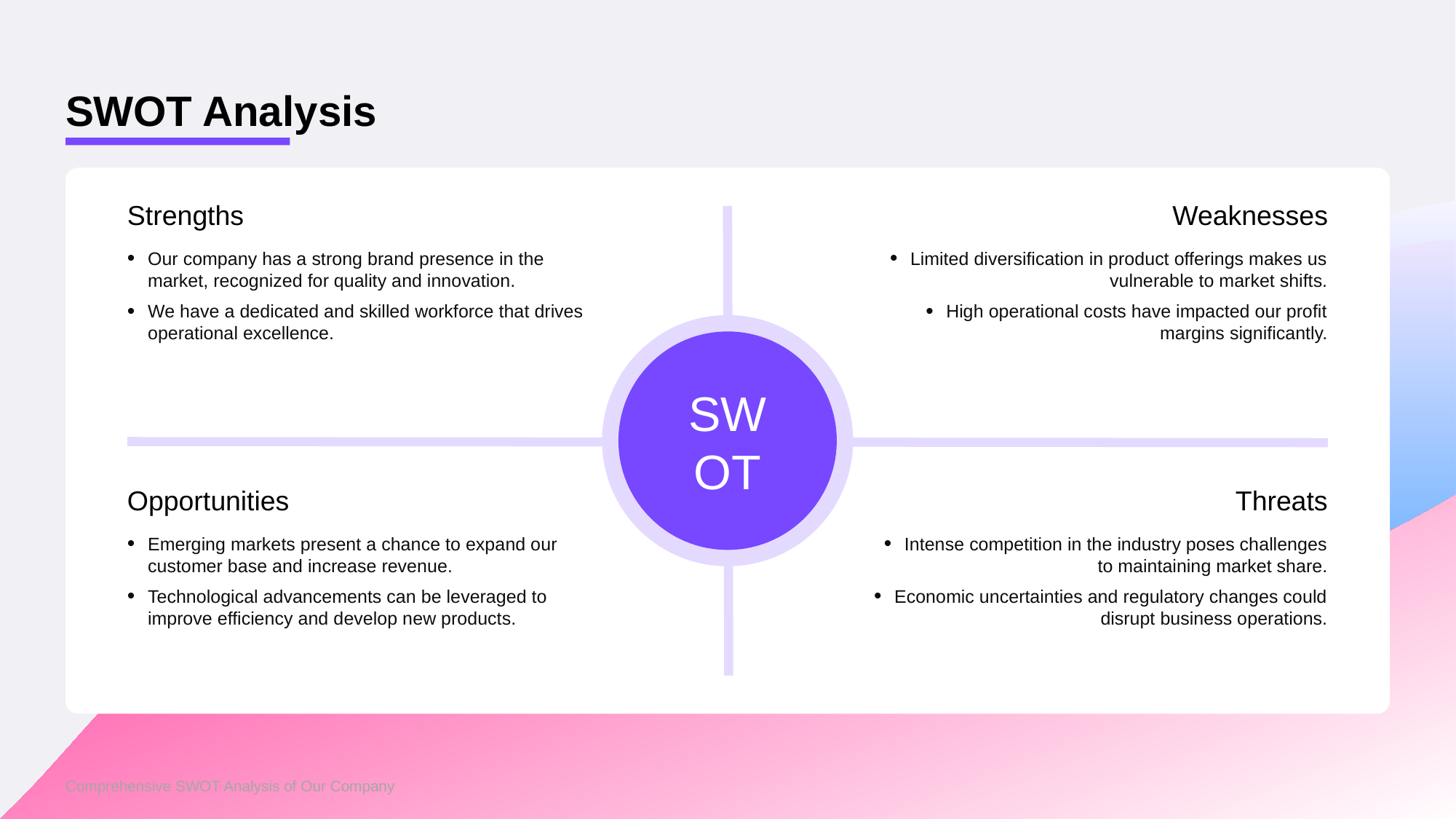

SWOT Analysis

Strengths
Weaknesses

Our company has a strong brand presence in the market, recognized for quality and innovation.
We have a dedicated and skilled workforce that drives operational excellence.
Limited diversification in product offerings makes us vulnerable to market shifts.
High operational costs have impacted our profit margins significantly.

SW
OT

Opportunities
Threats

Emerging markets present a chance to expand our customer base and increase revenue.
Technological advancements can be leveraged to improve efficiency and develop new products.
Intense competition in the industry poses challenges to maintaining market share.
Economic uncertainties and regulatory changes could disrupt business operations.
Comprehensive SWOT Analysis of Our Company